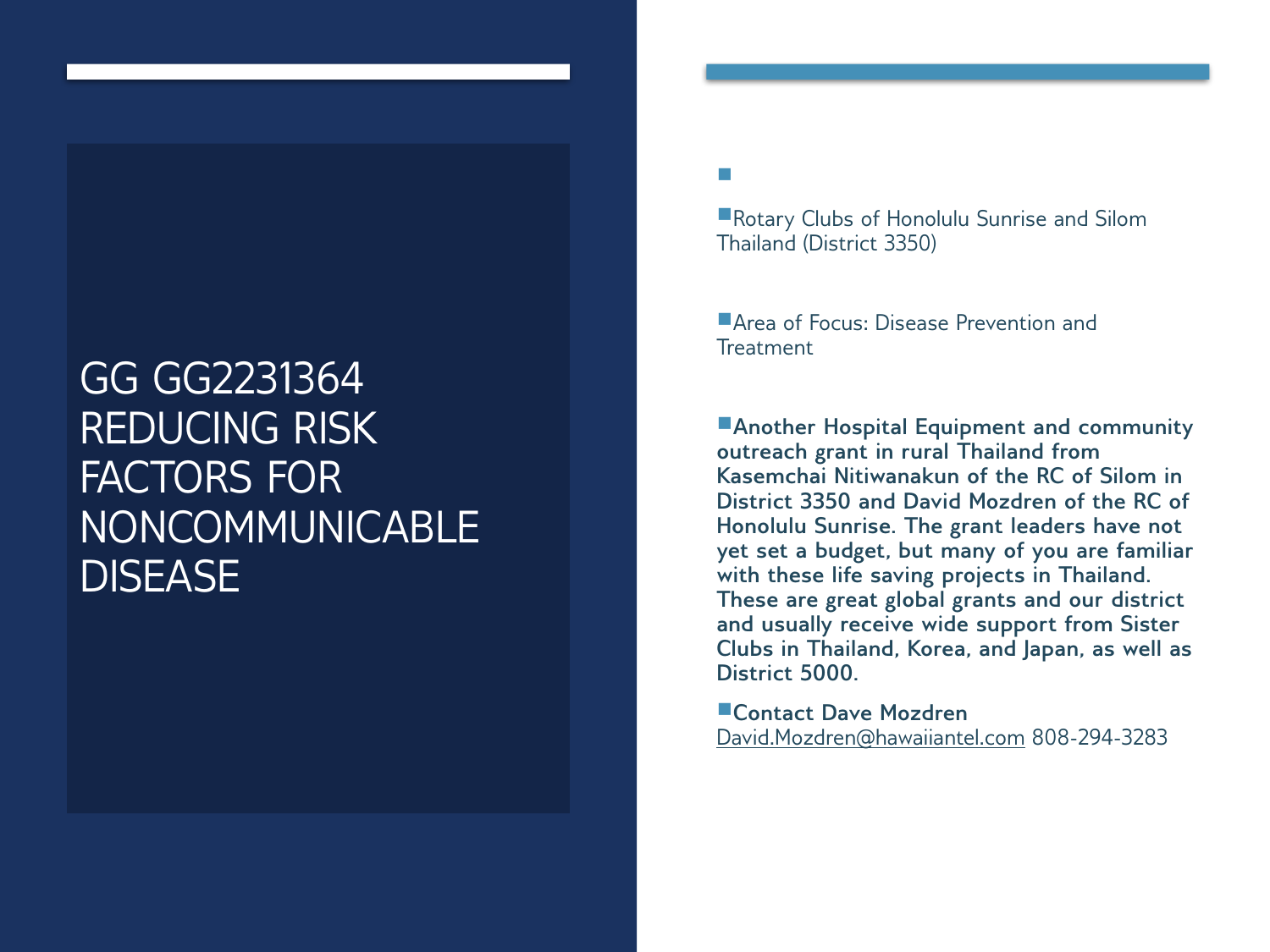

# GG GG2231364 Reducing risk factors for Noncommunicable Disease

Rotary Clubs of Honolulu Sunrise and Silom Thailand (District 3350)

Area of Focus: Disease Prevention and Treatment

Another Hospital Equipment and community outreach grant in rural Thailand from Kasemchai Nitiwanakun of the RC of Silom in District 3350 and David Mozdren of the RC of Honolulu Sunrise. The grant leaders have not yet set a budget, but many of you are familiar with these life saving projects in Thailand. These are great global grants and our district and usually receive wide support from Sister Clubs in Thailand, Korea, and Japan, as well as District 5000.
Contact Dave Mozdren David.Mozdren@hawaiiantel.com 808-294-3283